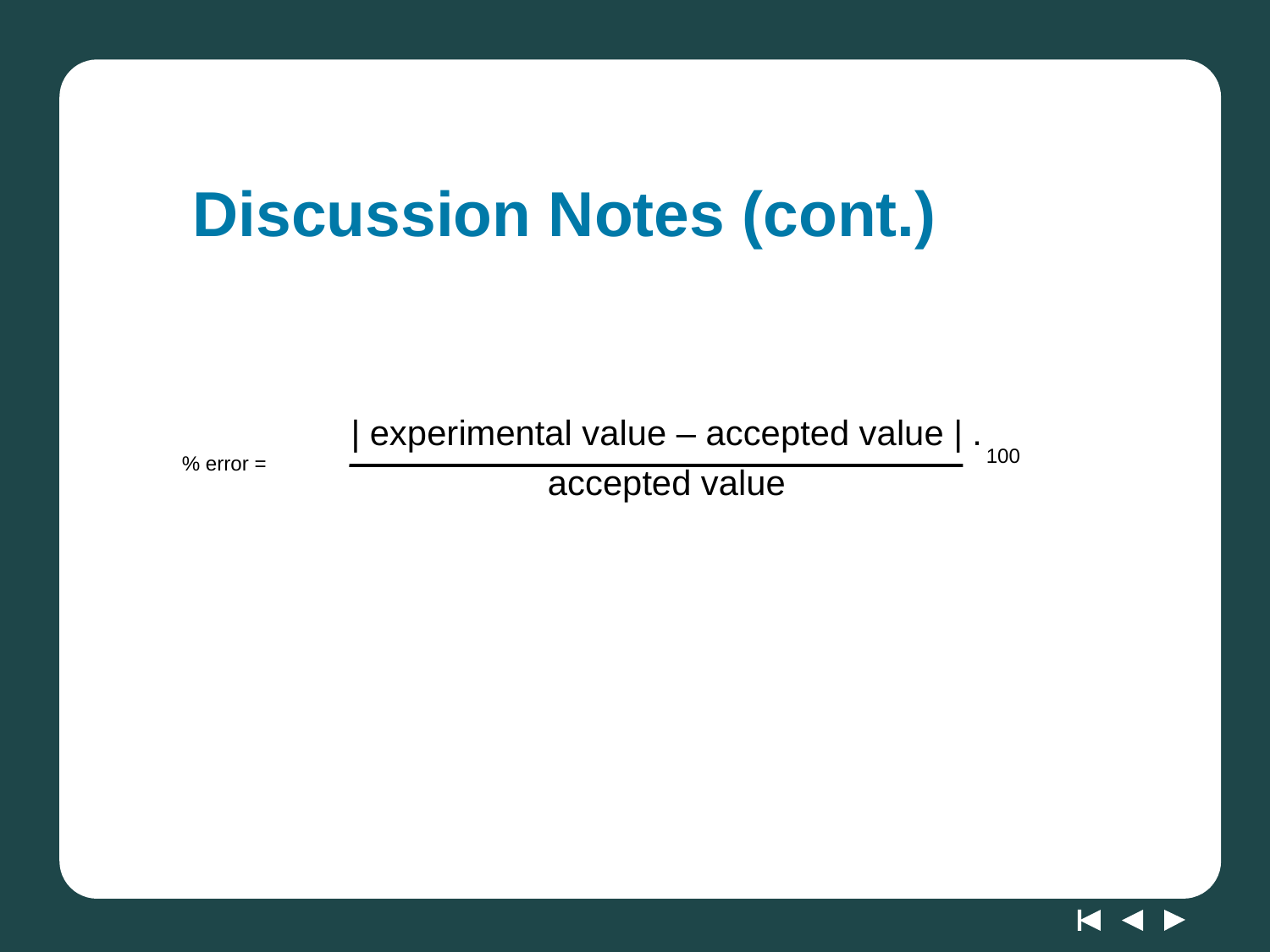

# Discussion Notes (cont.)

| experimental value – accepted value | .
accepted value
100
% error =